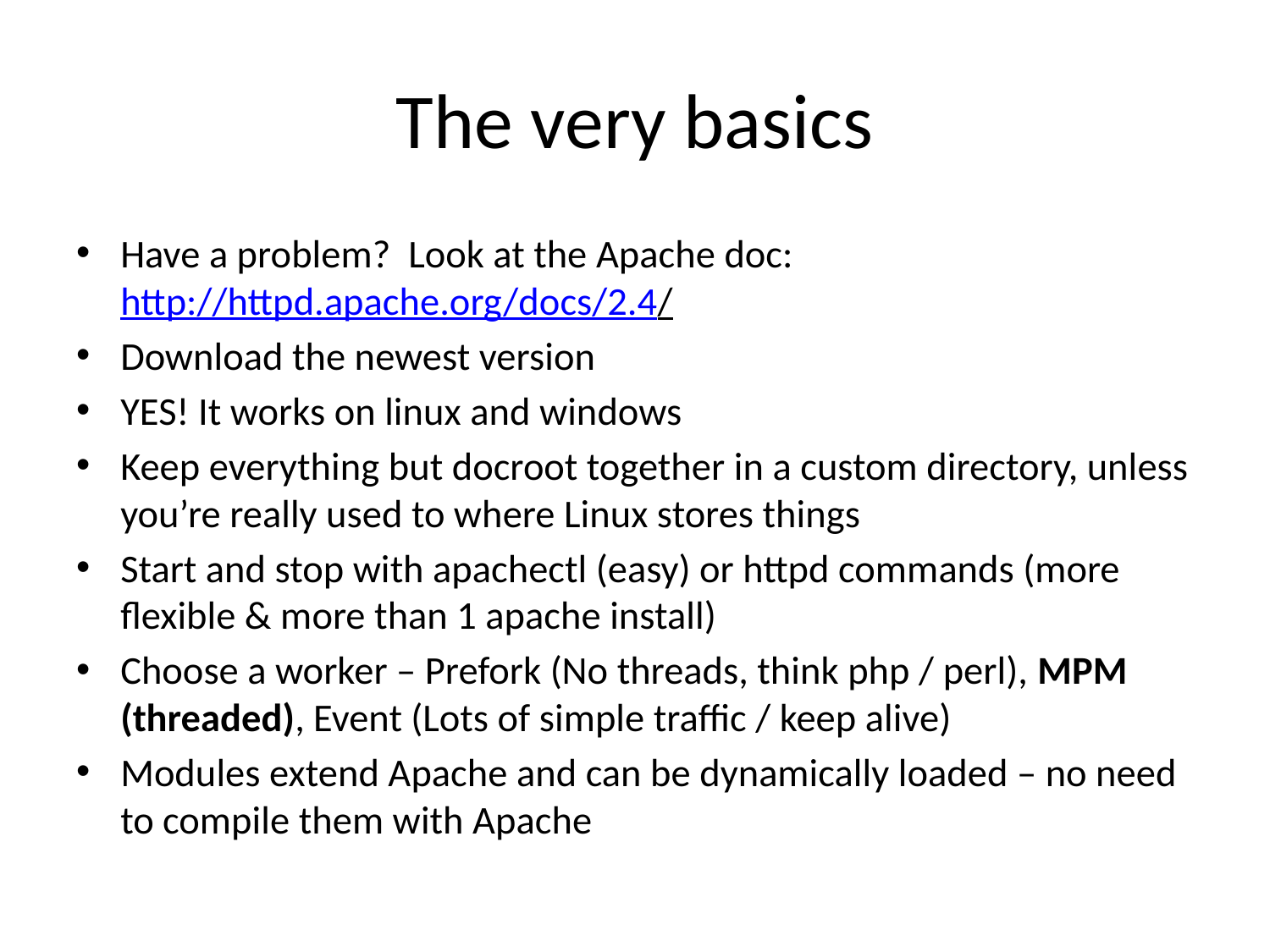

# The very basics
Have a problem?  Look at the Apache doc: http://httpd.apache.org/docs/2.4/
Download the newest version
YES! It works on linux and windows
Keep everything but docroot together in a custom directory, unless you’re really used to where Linux stores things
Start and stop with apachectl (easy) or httpd commands (more flexible & more than 1 apache install)
Choose a worker – Prefork (No threads, think php / perl), MPM (threaded), Event (Lots of simple traffic / keep alive)
Modules extend Apache and can be dynamically loaded – no need to compile them with Apache